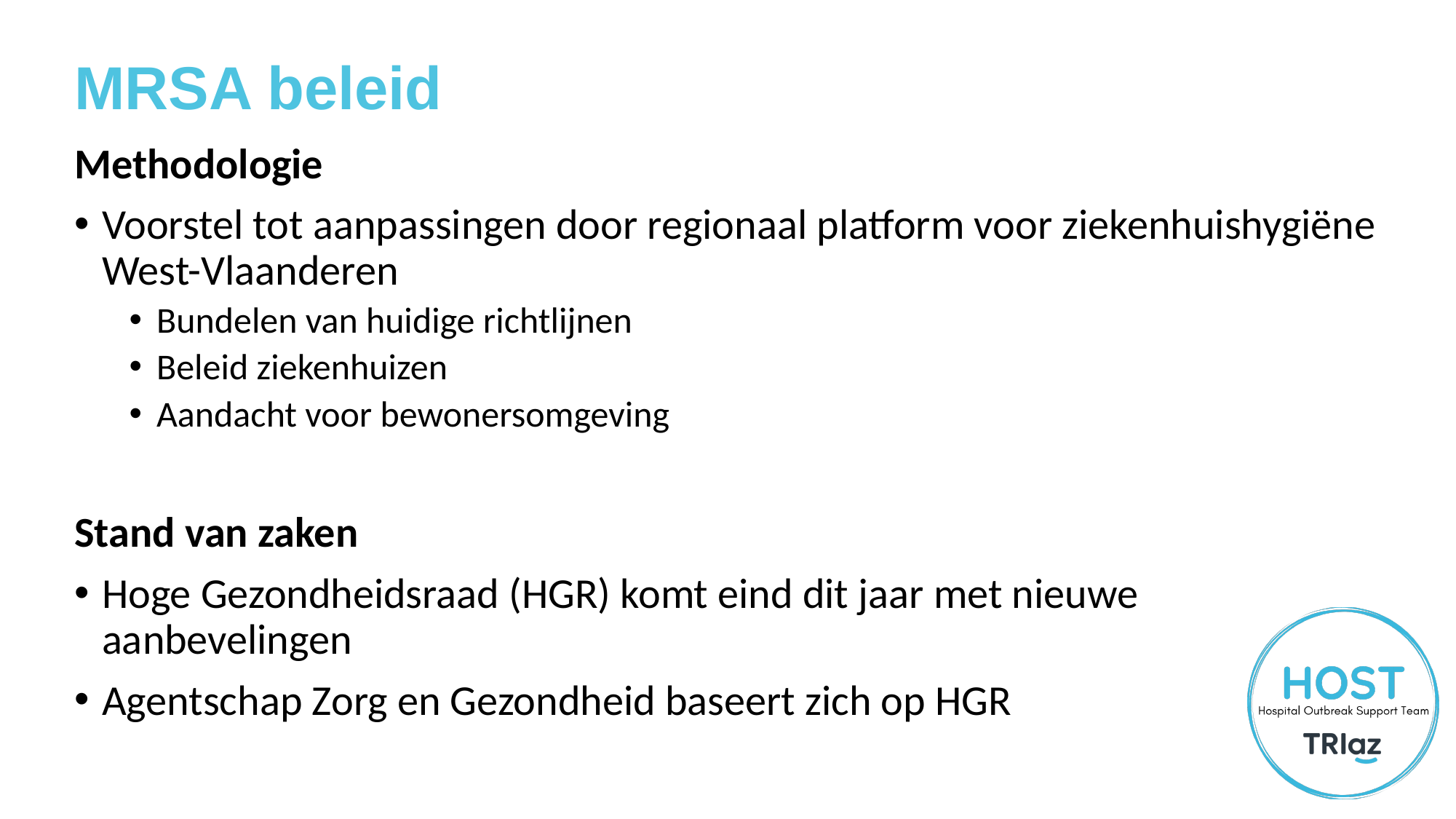

# MRSA beleid
Methodologie
Voorstel tot aanpassingen door regionaal platform voor ziekenhuishygiëne West-Vlaanderen
Bundelen van huidige richtlijnen
Beleid ziekenhuizen
Aandacht voor bewonersomgeving

Stand van zaken
Hoge Gezondheidsraad (HGR) komt eind dit jaar met nieuwe aanbevelingen
Agentschap Zorg en Gezondheid baseert zich op HGR